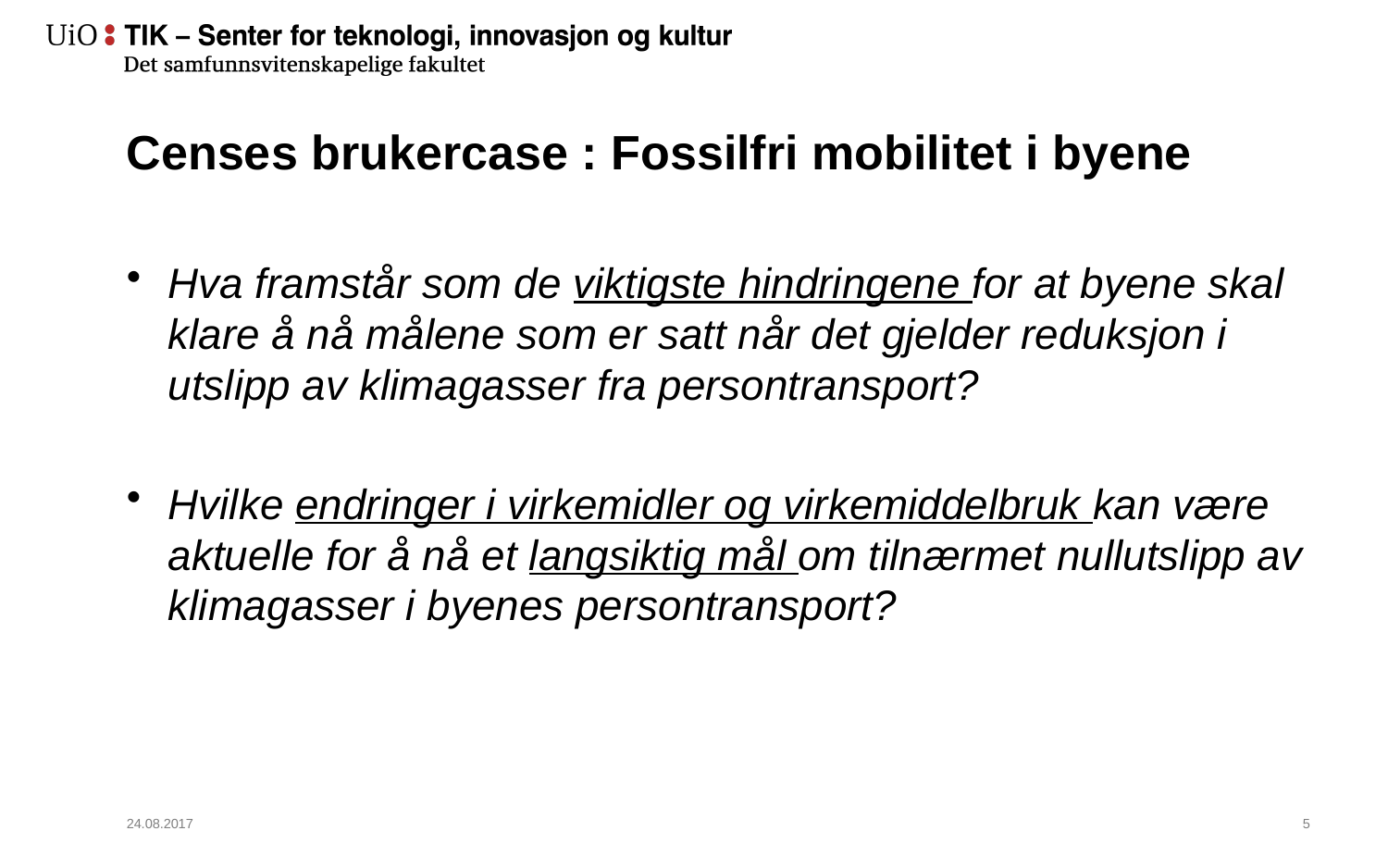

# Censes brukercase : Fossilfri mobilitet i byene
Hva framstår som de viktigste hindringene for at byene skal klare å nå målene som er satt når det gjelder reduksjon i utslipp av klimagasser fra persontransport?

Hvilke endringer i virkemidler og virkemiddelbruk kan være aktuelle for å nå et langsiktig mål om tilnærmet nullutslipp av klimagasser i byenes persontransport?

24.08.2017
5